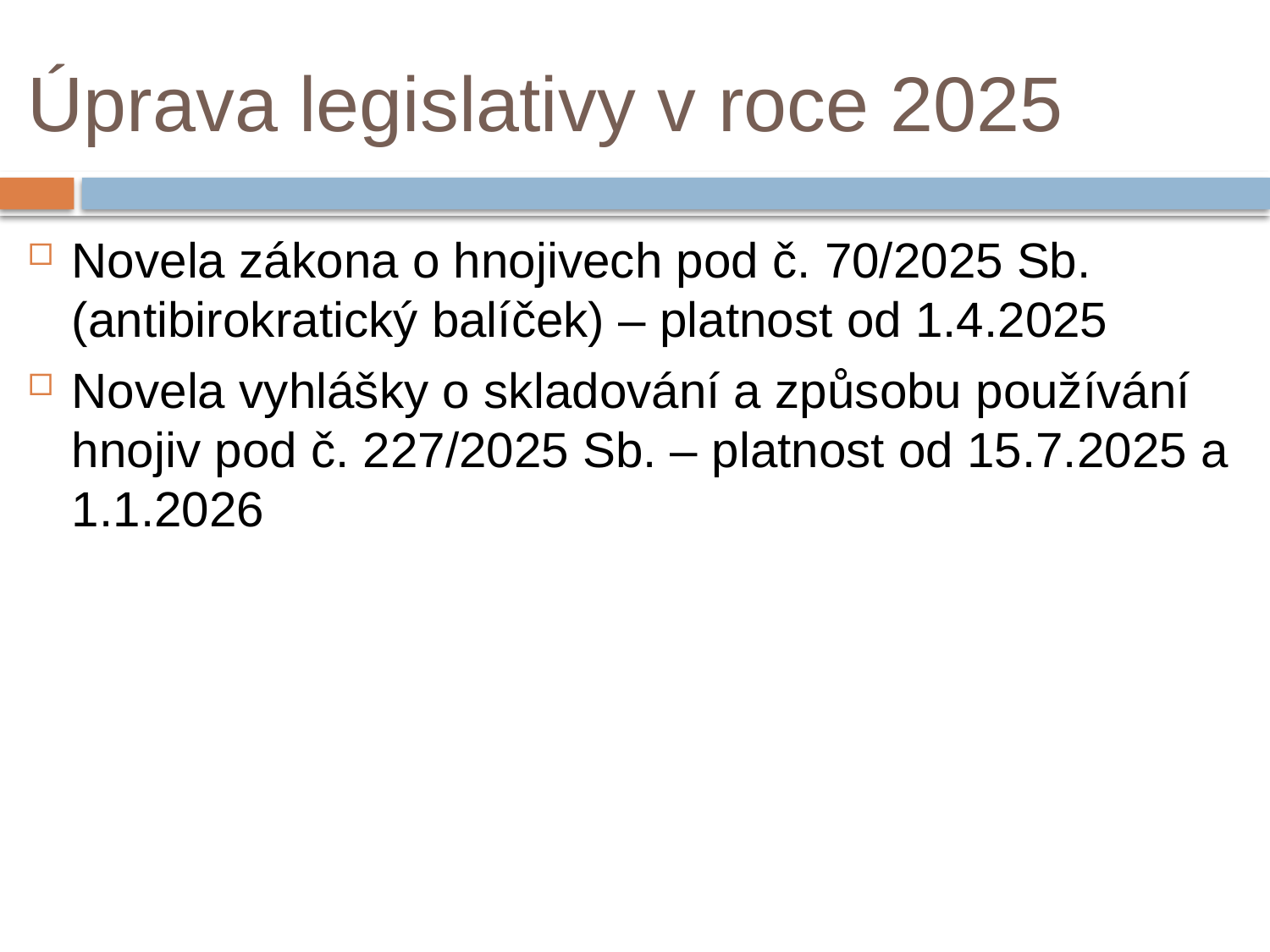

# Úprava legislativy v roce 2025
Novela zákona o hnojivech pod č. 70/2025 Sb. (antibirokratický balíček) – platnost od 1.4.2025
Novela vyhlášky o skladování a způsobu používání hnojiv pod č. 227/2025 Sb. – platnost od 15.7.2025 a 1.1.2026